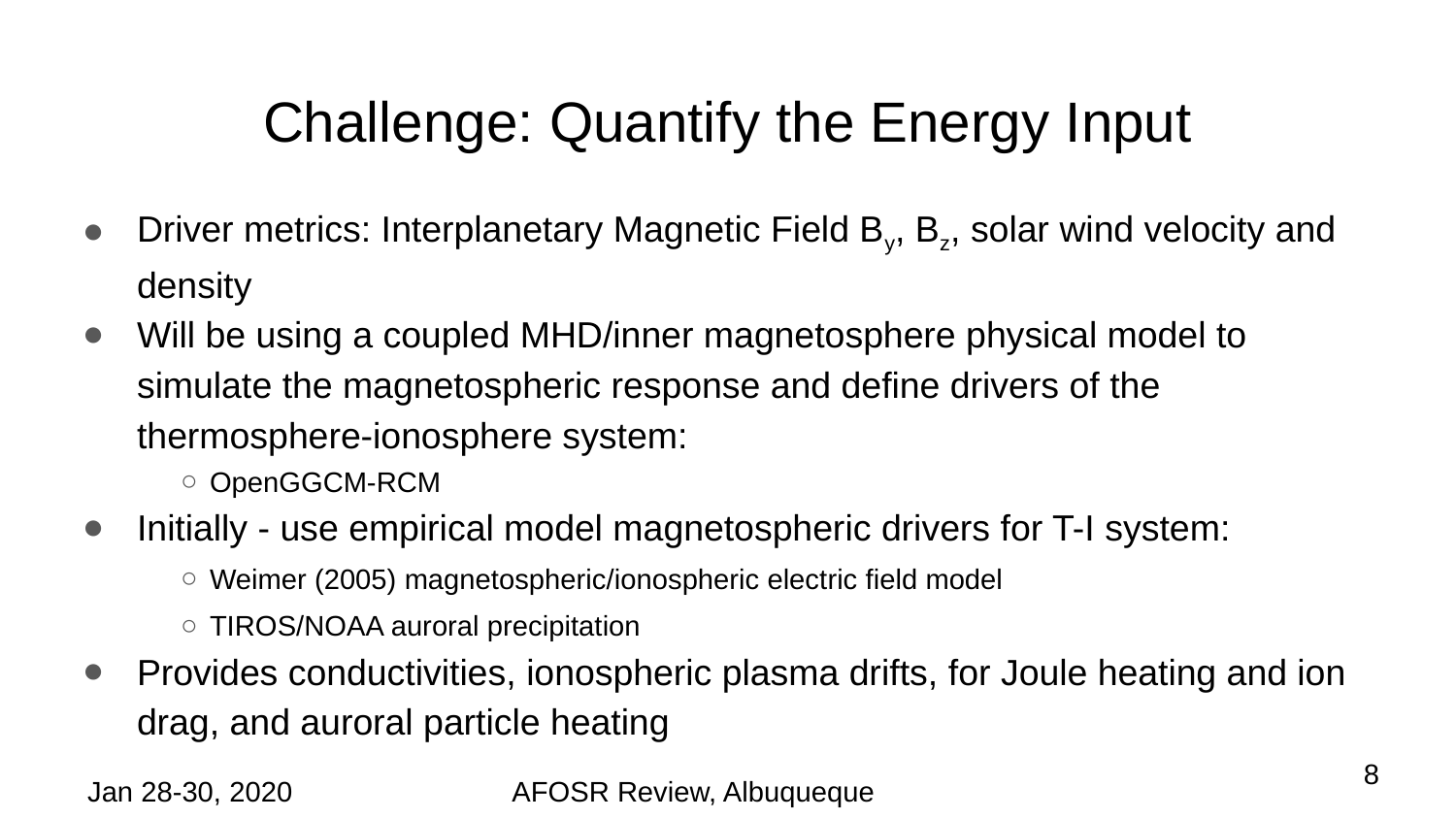

# Challenge: Quantify the Energy Input
Driver metrics: Interplanetary Magnetic Field By, Bz, solar wind velocity and density
Will be using a coupled MHD/inner magnetosphere physical model to simulate the magnetospheric response and define drivers of the thermosphere-ionosphere system:
OpenGGCM-RCM
Initially - use empirical model magnetospheric drivers for T-I system:
Weimer (2005) magnetospheric/ionospheric electric field model
TIROS/NOAA auroral precipitation
Provides conductivities, ionospheric plasma drifts, for Joule heating and ion drag, and auroral particle heating

8
Jan 28-30, 2020
AFOSR Review, Albuqueque